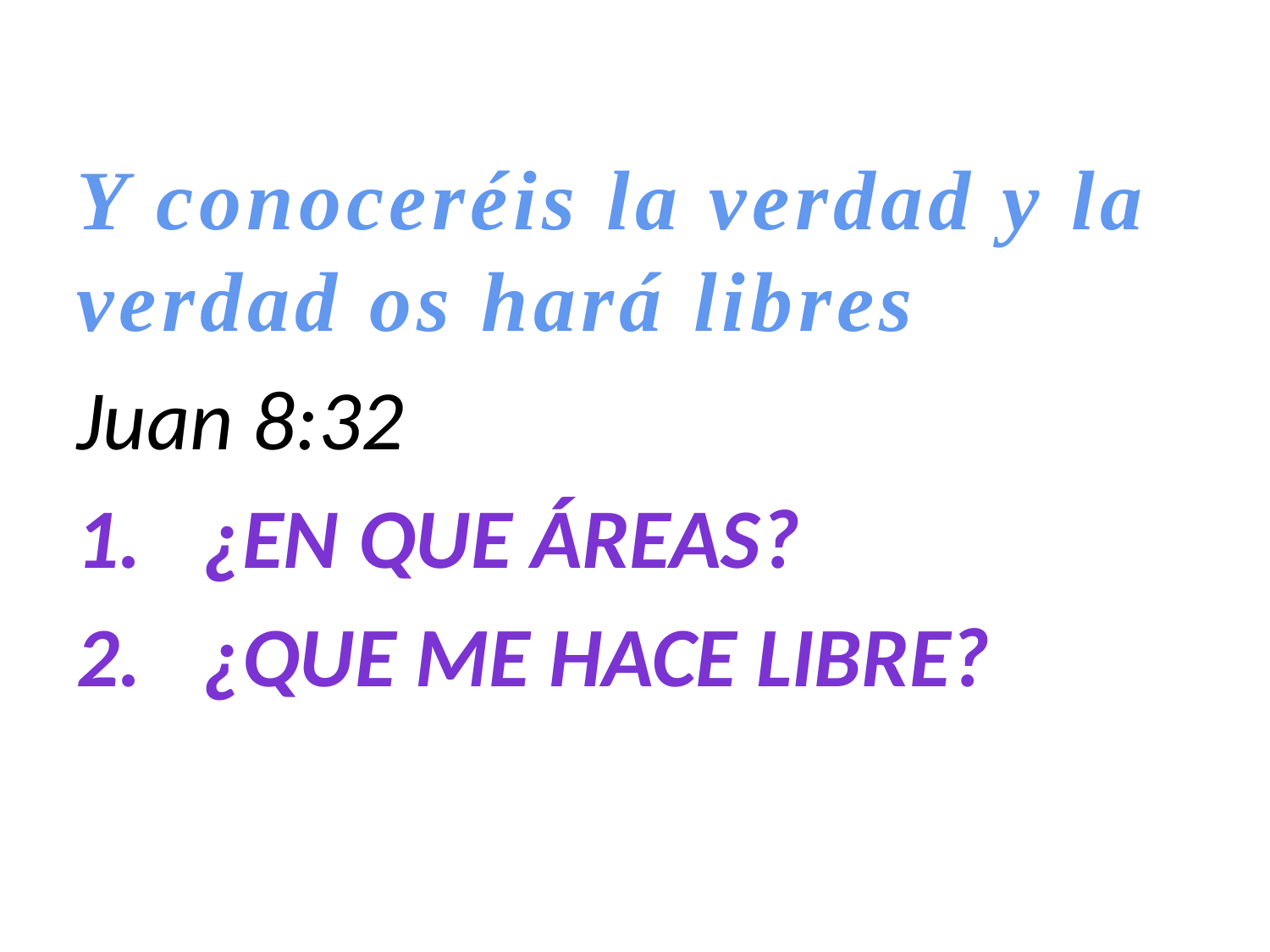

Y conoceréis la verdad y la verdad os hará libres
Juan 8:32
¿En que áreas?
¿Que me hace libre?